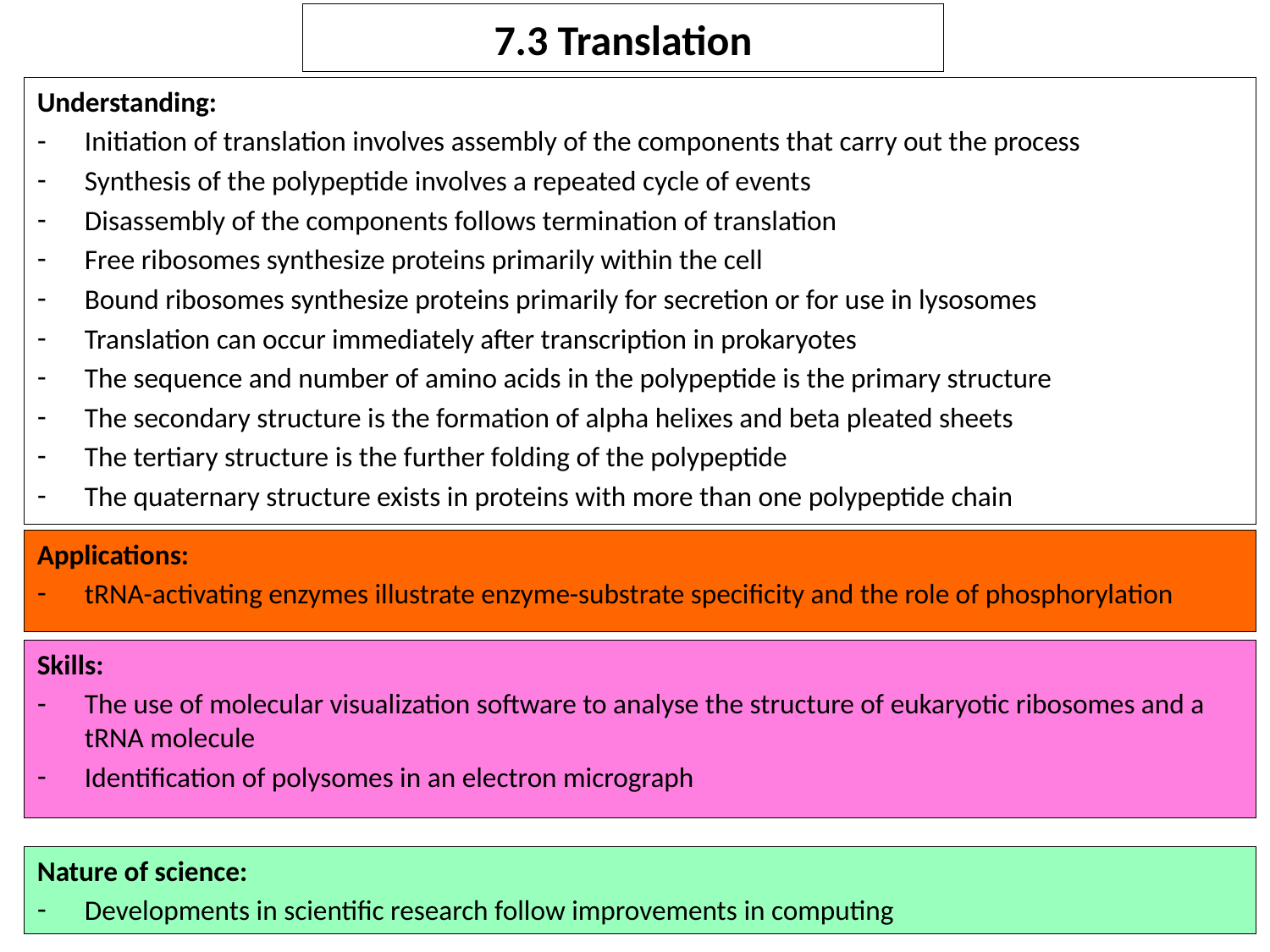

# 7.3 Translation
Understanding:
Initiation of translation involves assembly of the components that carry out the process
Synthesis of the polypeptide involves a repeated cycle of events
Disassembly of the components follows termination of translation
Free ribosomes synthesize proteins primarily within the cell
Bound ribosomes synthesize proteins primarily for secretion or for use in lysosomes
Translation can occur immediately after transcription in prokaryotes
The sequence and number of amino acids in the polypeptide is the primary structure
The secondary structure is the formation of alpha helixes and beta pleated sheets
The tertiary structure is the further folding of the polypeptide
The quaternary structure exists in proteins with more than one polypeptide chain

Applications:
tRNA-activating enzymes illustrate enzyme-substrate specificity and the role of phosphorylation
Skills:
The use of molecular visualization software to analyse the structure of eukaryotic ribosomes and a tRNA molecule
Identification of polysomes in an electron micrograph
Nature of science:
Developments in scientific research follow improvements in computing